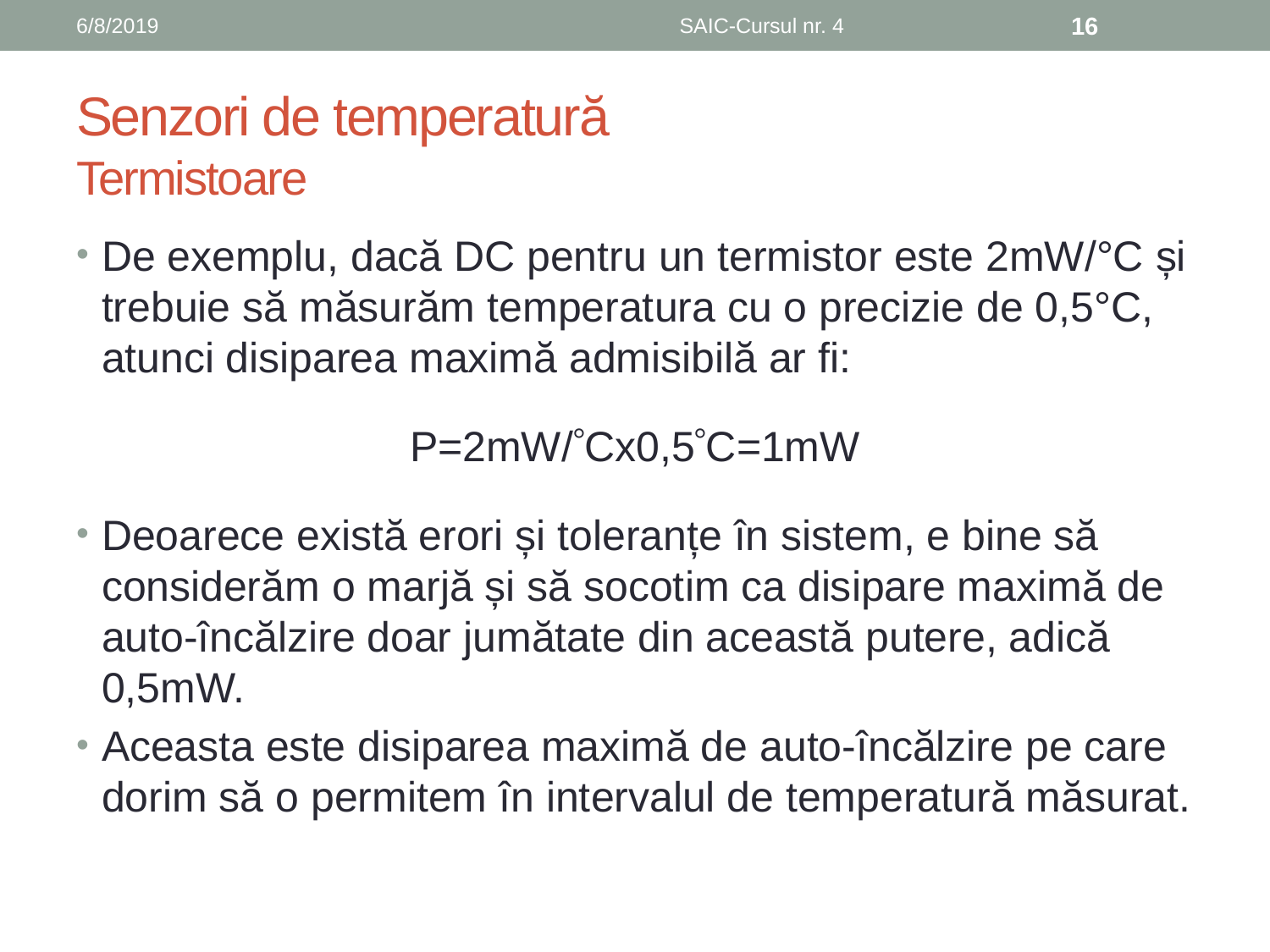

6/8/2019
SAIC-Cursul nr. 4
16
# Senzori de temperatură Termistoare
De exemplu, dacă DC pentru un termistor este 2mW/°C și trebuie să măsurăm temperatura cu o precizie de 0,5°C, atunci disiparea maximă admisibilă ar fi:

P=2mW/°Cx0,5°C=1mW

Deoarece există erori și toleranțe în sistem, e bine să considerăm o marjă și să socotim ca disipare maximă de auto-încălzire doar jumătate din această putere, adică 0,5mW.
Aceasta este disiparea maximă de auto-încălzire pe care dorim să o permitem în intervalul de temperatură măsurat.